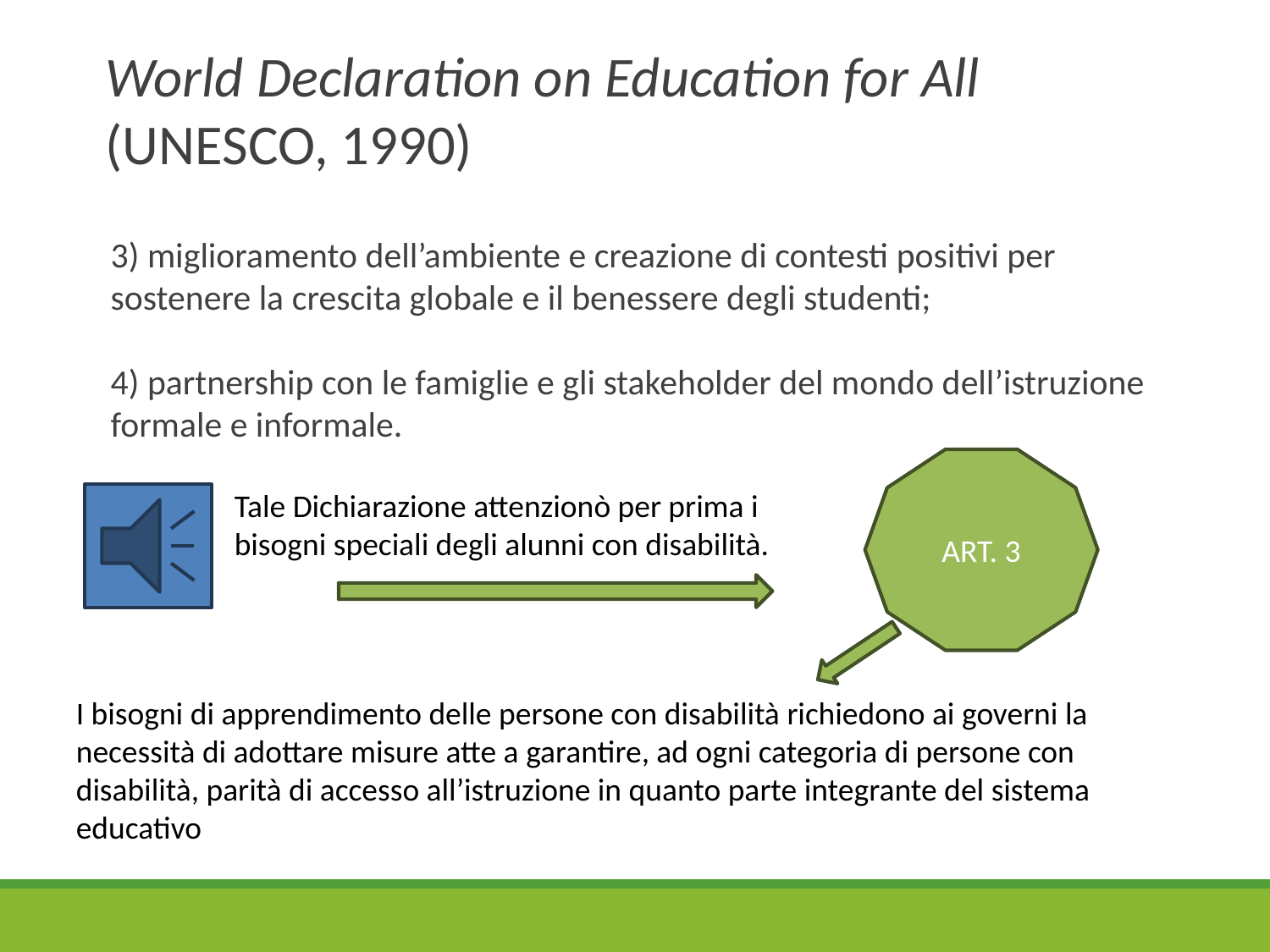

# World Declaration on Education for All (UNESCO, 1990)
3) miglioramento dell’ambiente e creazione di contesti positivi per        sostenere la crescita globale e il benessere degli studenti;

4) partnership con le famiglie e gli stakeholder del mondo dell’istruzione formale e informale.
ART. 3
Tale Dichiarazione attenzionò per prima i bisogni speciali degli alunni con disabilità.

I bisogni di apprendimento delle persone con disabilità richiedono ai governi la necessità di adottare misure atte a garantire, ad ogni categoria di persone con disabilità, parità di accesso all’istruzione in quanto parte integrante del sistema educativo